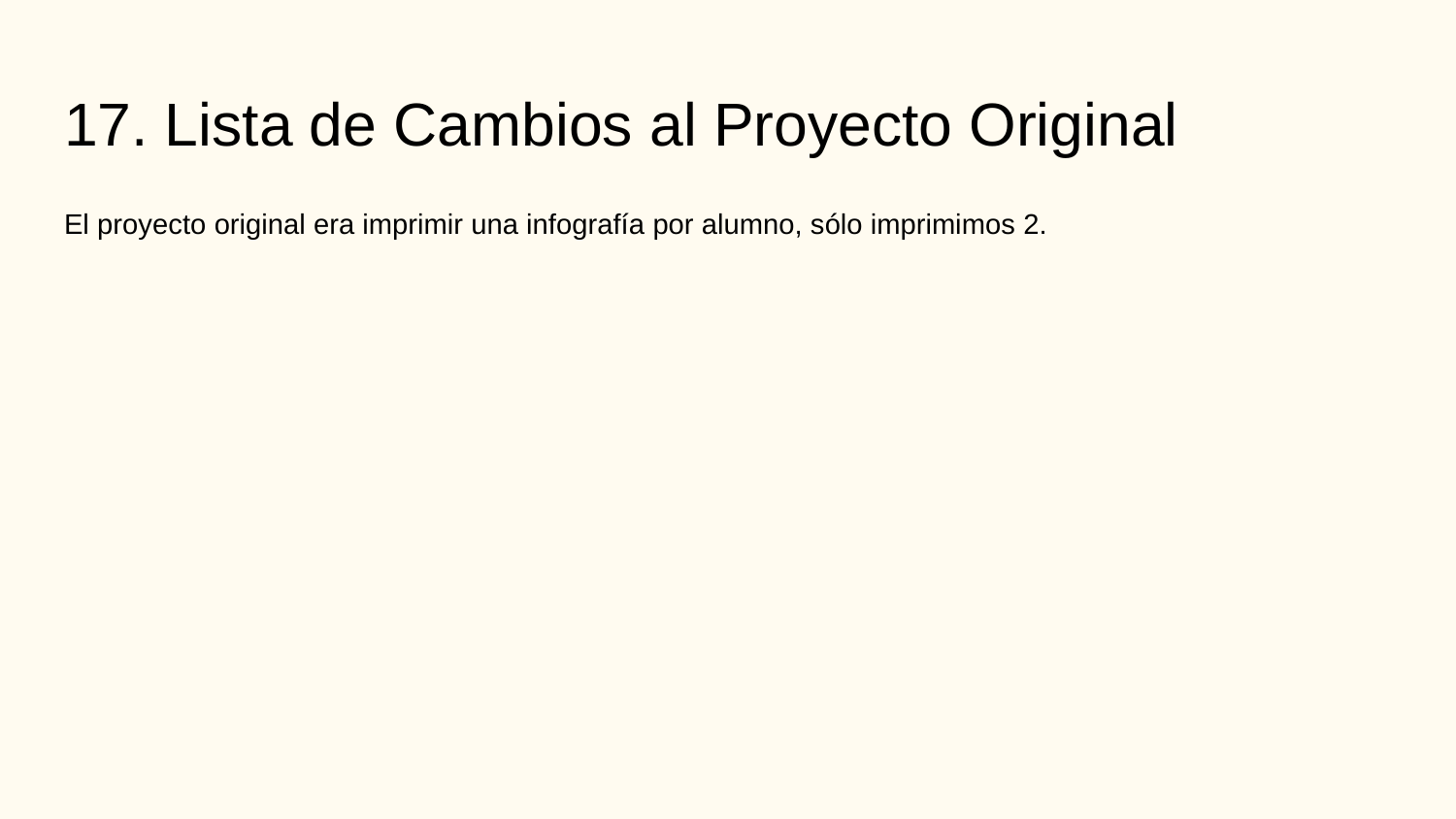

# 17. Lista de Cambios al Proyecto Original
El proyecto original era imprimir una infografía por alumno, sólo imprimimos 2.